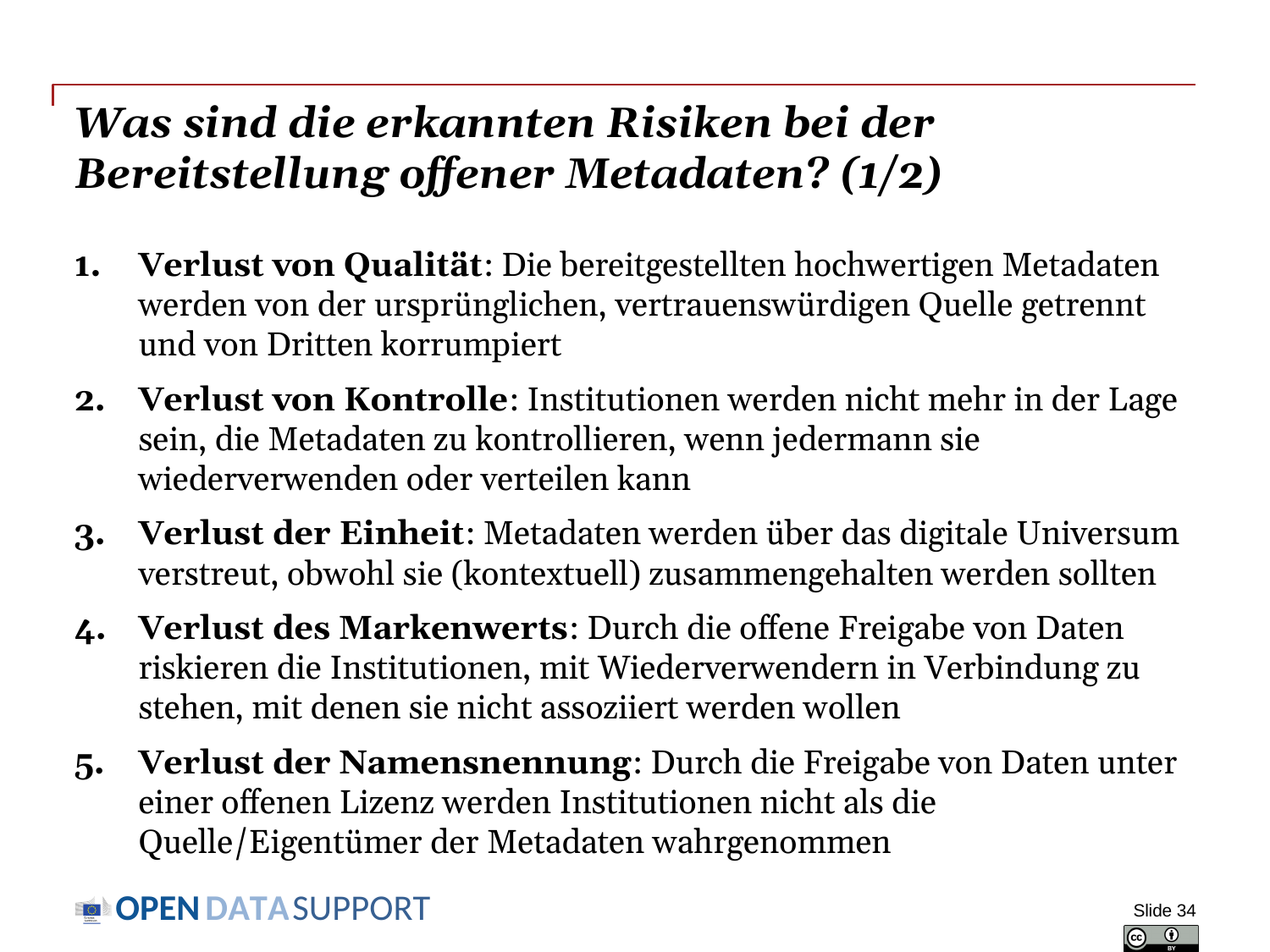

# Was sind die erkannten Risiken bei der Bereitstellung offener Metadaten? (1/2)
Verlust von Qualität: Die bereitgestellten hochwertigen Metadaten werden von der ursprünglichen, vertrauenswürdigen Quelle getrennt und von Dritten korrumpiert
Verlust von Kontrolle: Institutionen werden nicht mehr in der Lage sein, die Metadaten zu kontrollieren, wenn jedermann sie wiederverwenden oder verteilen kann
Verlust der Einheit: Metadaten werden über das digitale Universum verstreut, obwohl sie (kontextuell) zusammengehalten werden sollten
Verlust des Markenwerts: Durch die offene Freigabe von Daten riskieren die Institutionen, mit Wiederverwendern in Verbindung zu stehen, mit denen sie nicht assoziiert werden wollen
Verlust der Namensnennung: Durch die Freigabe von Daten unter einer offenen Lizenz werden Institutionen nicht als die Quelle/Eigentümer der Metadaten wahrgenommen
Slide 34